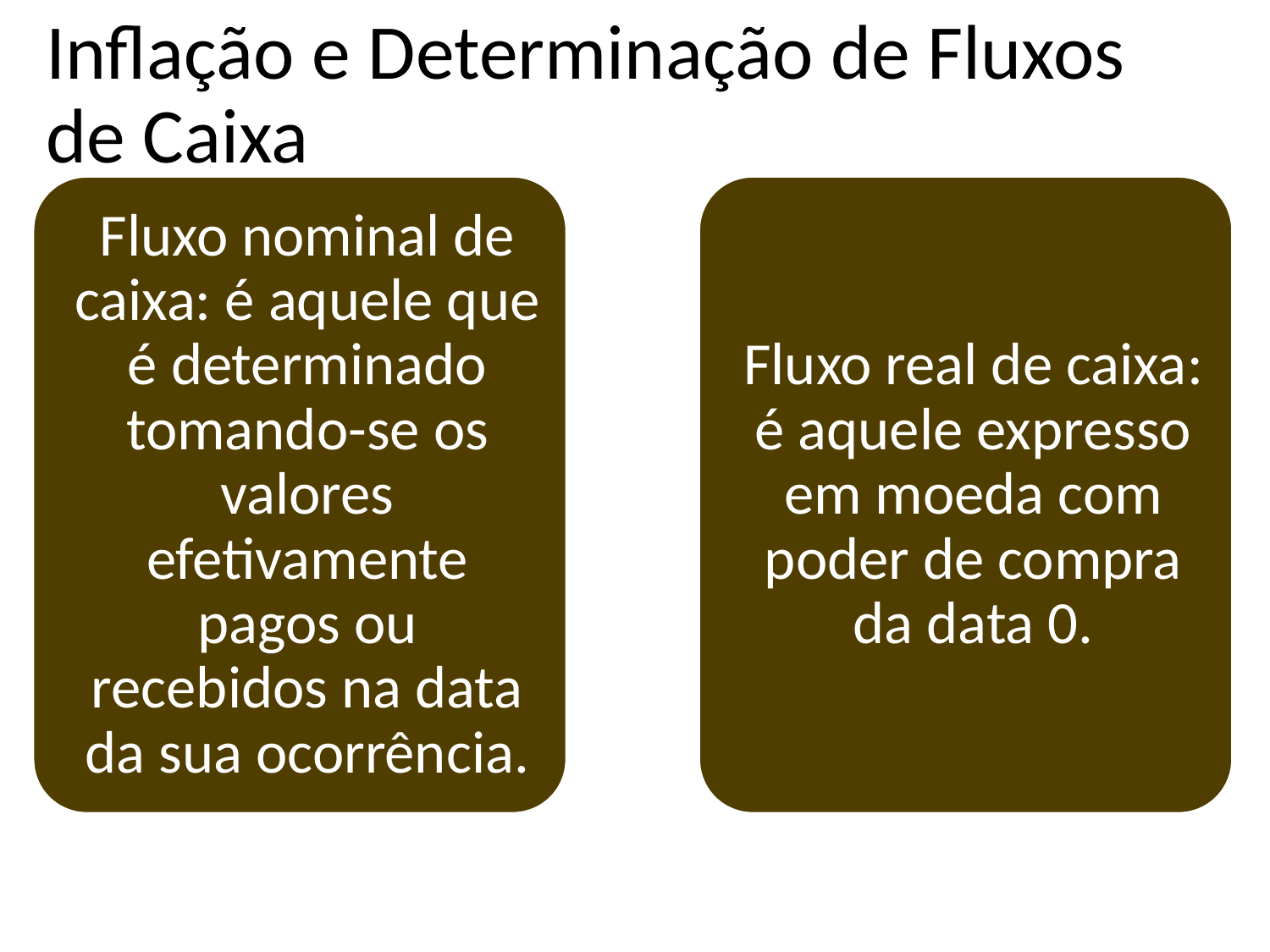

# Inflação e Determinação de Fluxos de Caixa
Fluxo nominal de caixa: é aquele que é determinado tomando-se os valores efetivamente pagos ou recebidos na data da sua ocorrência.
Fluxo real de caixa: é aquele expresso em moeda com poder de compra da data 0.